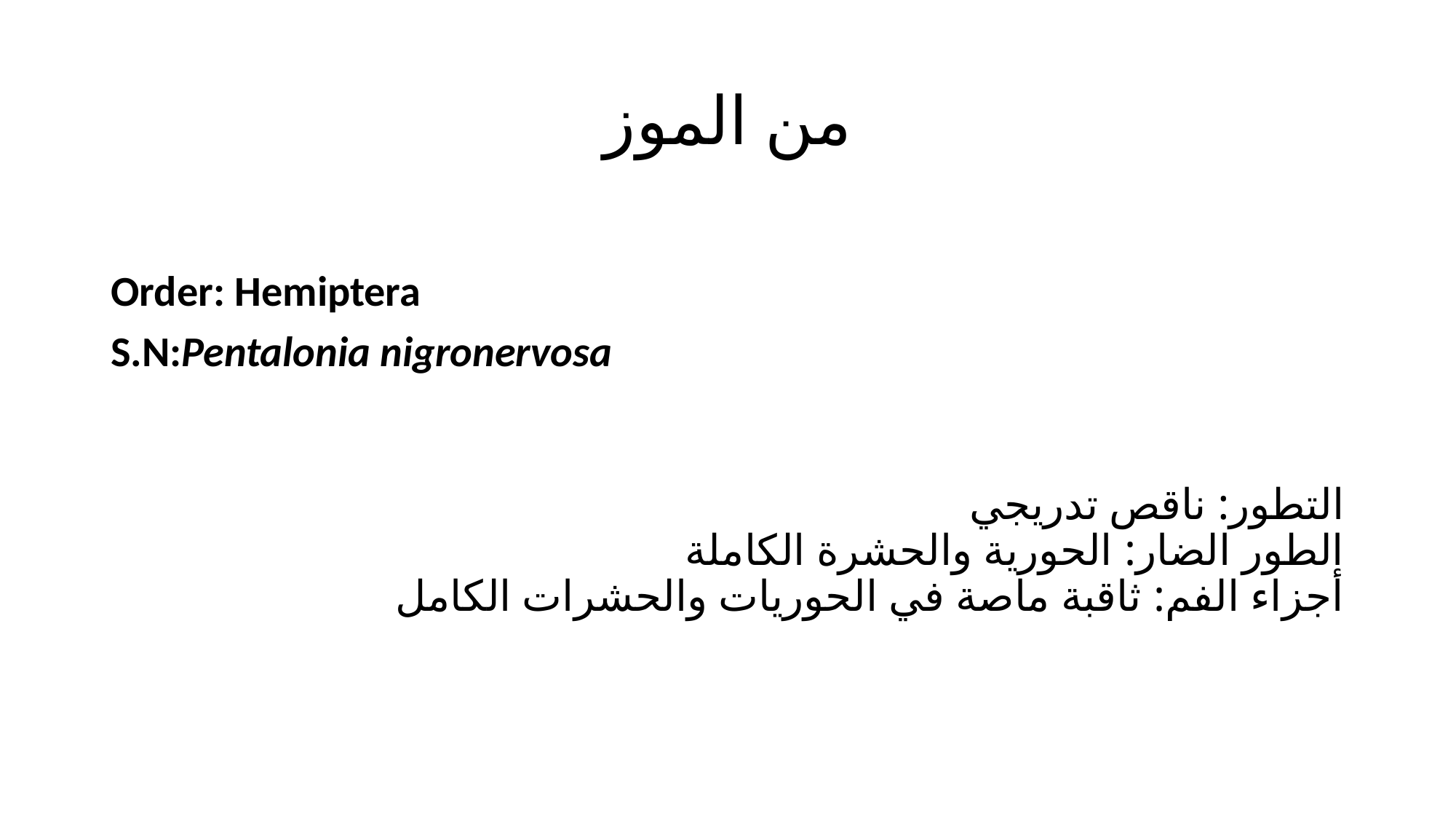

# من الموز
Order: Hemiptera
S.N:Pentalonia nigronervosa
التطور: ناقص تدريجي
الطور الضار: الحورية والحشرة الكاملة
أجزاء الفم: ثاقبة ماصة في الحوريات والحشرات الكامل